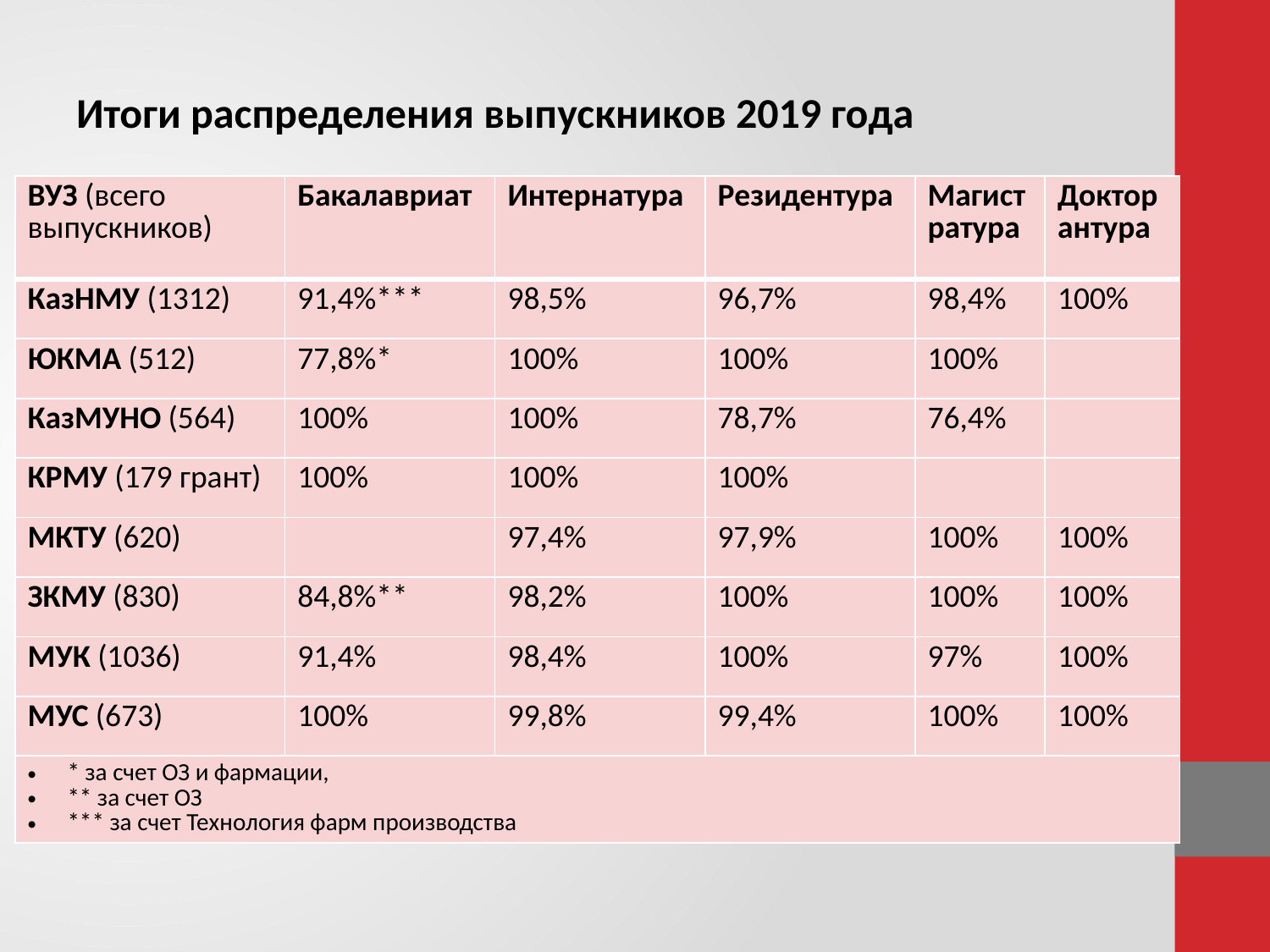

# Итоги распределения выпускников 2019 года
| ВУЗ (всего выпускников) | Бакалавриат | Интернатура | Резидентура | Магистратура | Докторантура |
| --- | --- | --- | --- | --- | --- |
| КазНМУ (1312) | 91,4%\*\*\* | 98,5% | 96,7% | 98,4% | 100% |
| ЮКМА (512) | 77,8%\* | 100% | 100% | 100% |  |
| КазМУНО (564) | 100% | 100% | 78,7% | 76,4% |  |
| КРМУ (179 грант) | 100% | 100% | 100% |  |  |
| МКТУ (620) |  | 97,4% | 97,9% | 100% | 100% |
| ЗКМУ (830) | 84,8%\*\* | 98,2% | 100% | 100% | 100% |
| МУК (1036) | 91,4% | 98,4% | 100% | 97% | 100% |
| МУС (673) | 100% | 99,8% | 99,4% | 100% | 100% |
| \* за счет ОЗ и фармации, \*\* за счет ОЗ \*\*\* за счет Технология фарм производства |  |  |  |  |  |